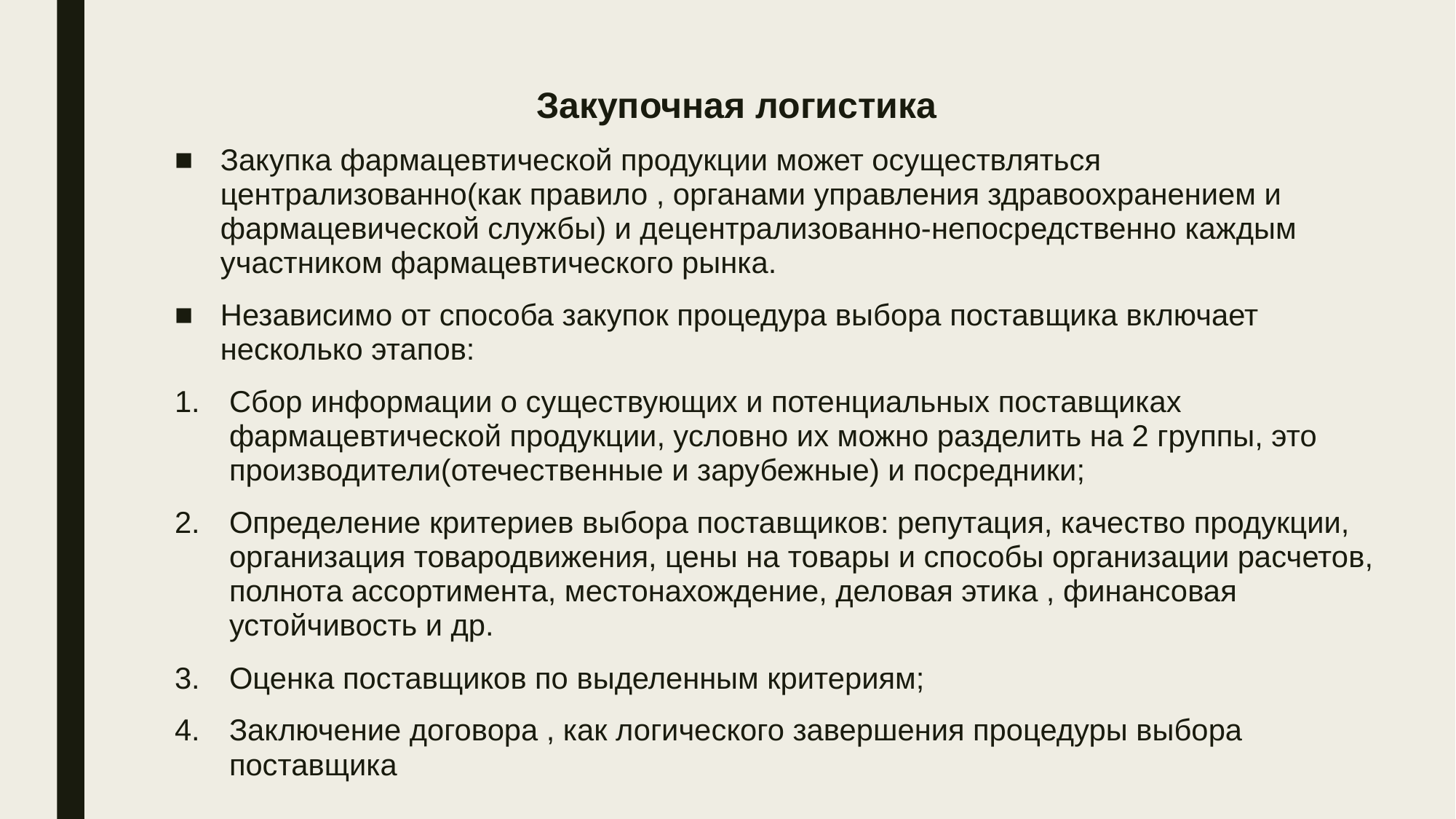

# Закупочная логистика
Закупка фармацевтической продукции может осуществляться централизованно(как правило , органами управления здравоохранением и фармацевической службы) и децентрализованно-непосредственно каждым участником фармацевтического рынка.
Независимо от способа закупок процедура выбора поставщика включает несколько этапов:
Сбор информации о существующих и потенциальных поставщиках фармацевтической продукции, условно их можно разделить на 2 группы, это производители(отечественные и зарубежные) и посредники;
Определение критериев выбора поставщиков: репутация, качество продукции, организация товародвижения, цены на товары и способы организации расчетов, полнота ассортимента, местонахождение, деловая этика , финансовая устойчивость и др.
Оценка поставщиков по выделенным критериям;
Заключение договора , как логического завершения процедуры выбора поставщика